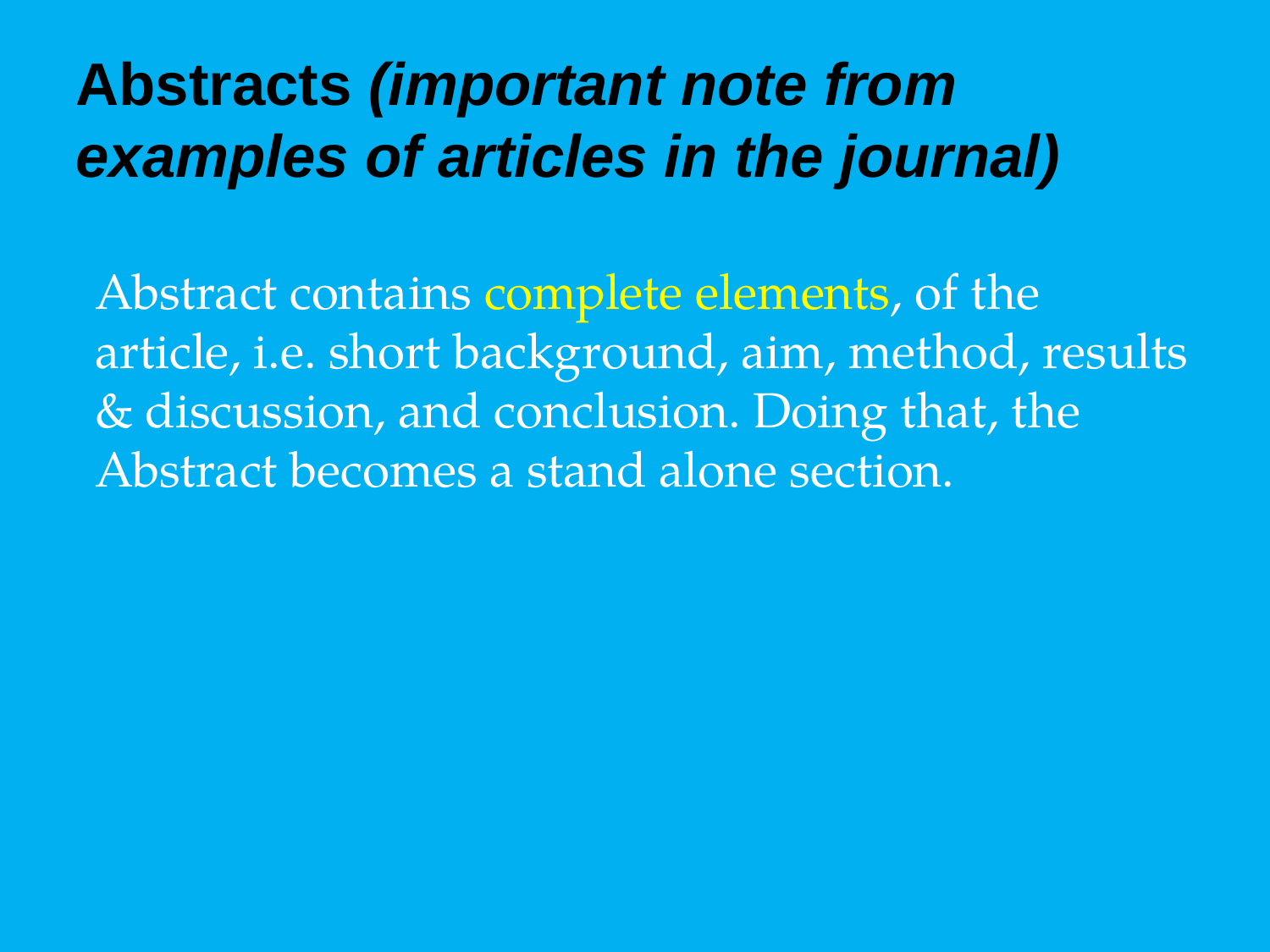

# Abstracts (important note from examples of articles in the journal)
Abstract contains complete elements, of the article, i.e. short background, aim, method, results & discussion, and conclusion. Doing that, the Abstract becomes a stand alone section.